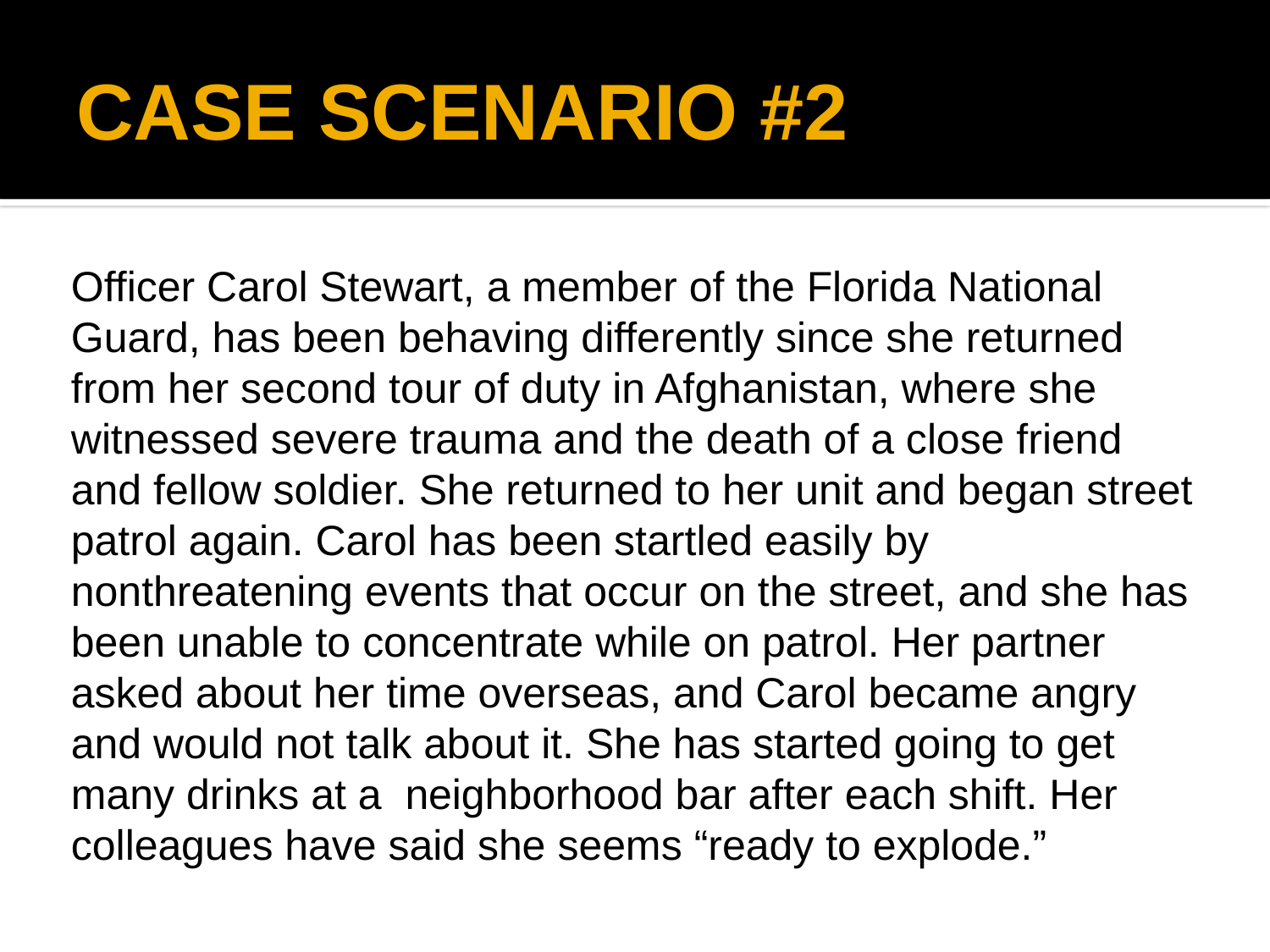

# CASE SCENARIO #2
Officer Carol Stewart, a member of the Florida National Guard, has been behaving differently since she returned from her second tour of duty in Afghanistan, where she witnessed severe trauma and the death of a close friend and fellow soldier. She returned to her unit and began street patrol again. Carol has been startled easily by  nonthreatening events that occur on the street, and she has been unable to concentrate while on patrol. Her partner asked about her time overseas, and Carol became angry and would not talk about it. She has started going to get many drinks at a  neighborhood bar after each shift. Her colleagues have said she seems “ready to explode.”